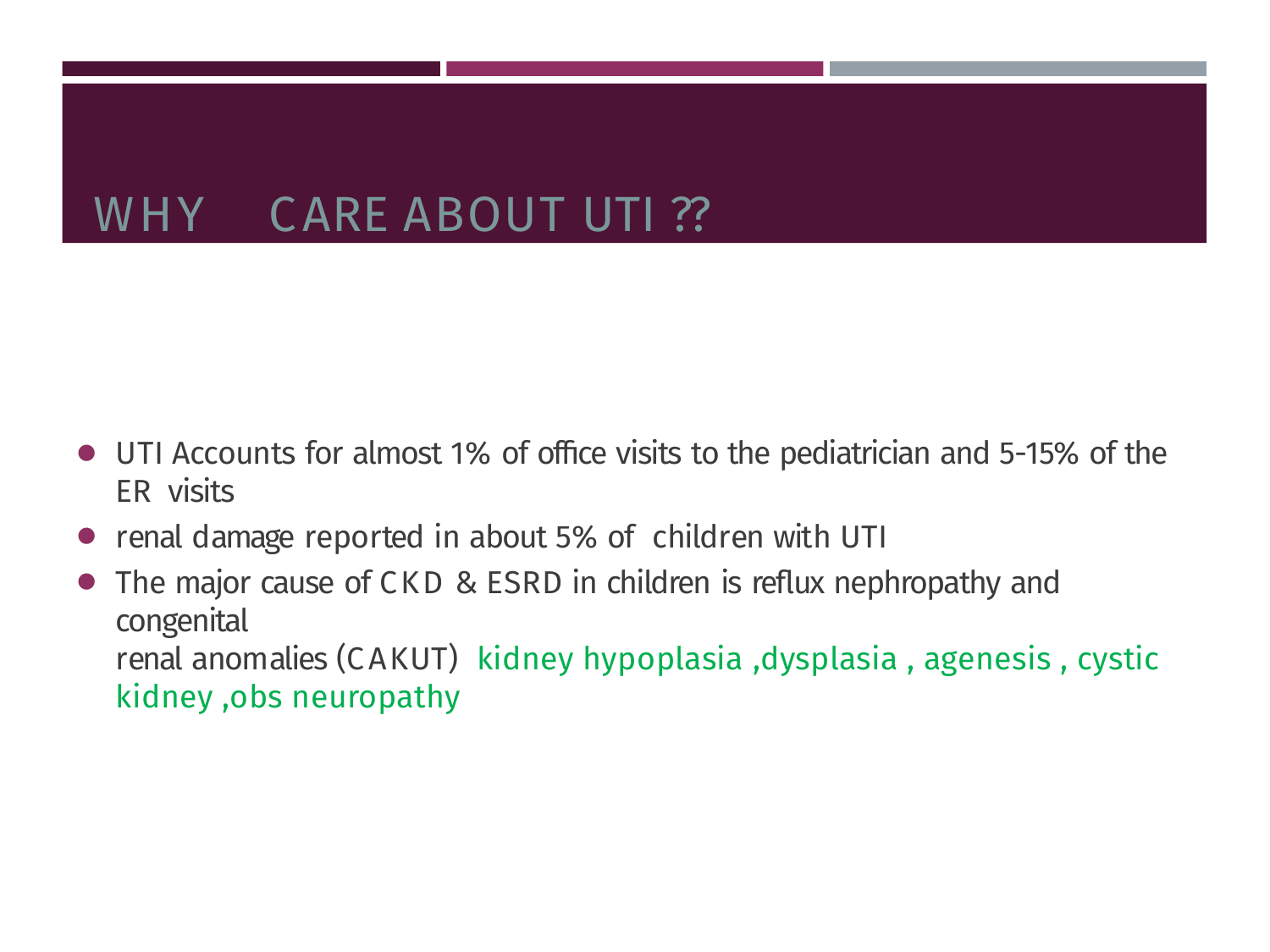

# WHY	CARE ABOUT UTI ??
UTI Accounts for almost 1% of office visits to the pediatrician and 5-15% of the ER  visits
renal damage reported in about 5% of  children with UTI
The major cause of CKD & ESRD in children is reflux nephropathy and congenital
renal anomalies (CAKUT)  kidney hypoplasia ,dysplasia , agenesis , cystic kidney ,obs neuropathy